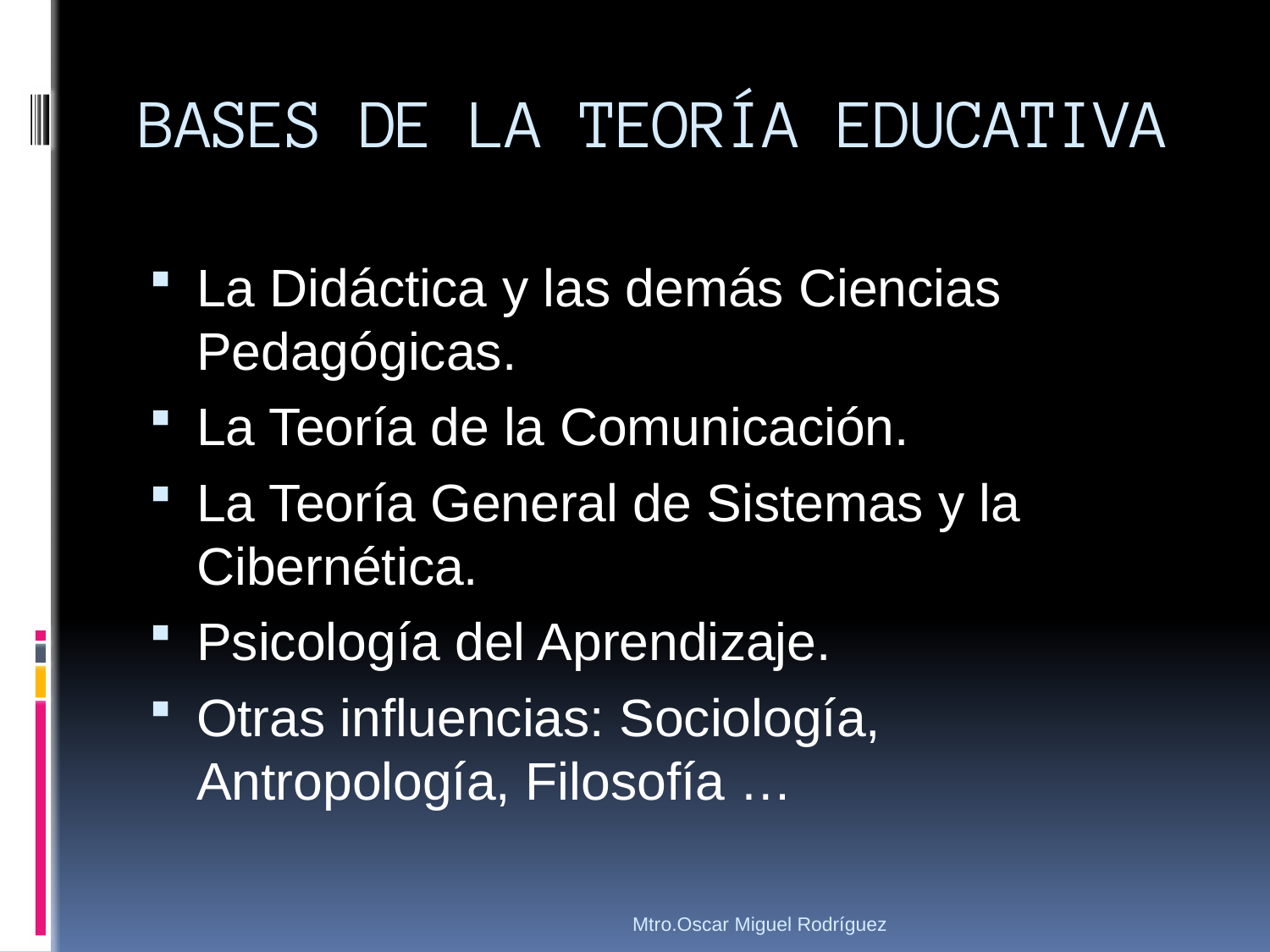

# BASES DE LA TEORÍA EDUCATIVA
La Didáctica y las demás Ciencias Pedagógicas.
La Teoría de la Comunicación.
La Teoría General de Sistemas y la Cibernética.
Psicología del Aprendizaje.
Otras influencias: Sociología, Antropología, Filosofía …
Mtro.Oscar Miguel Rodríguez